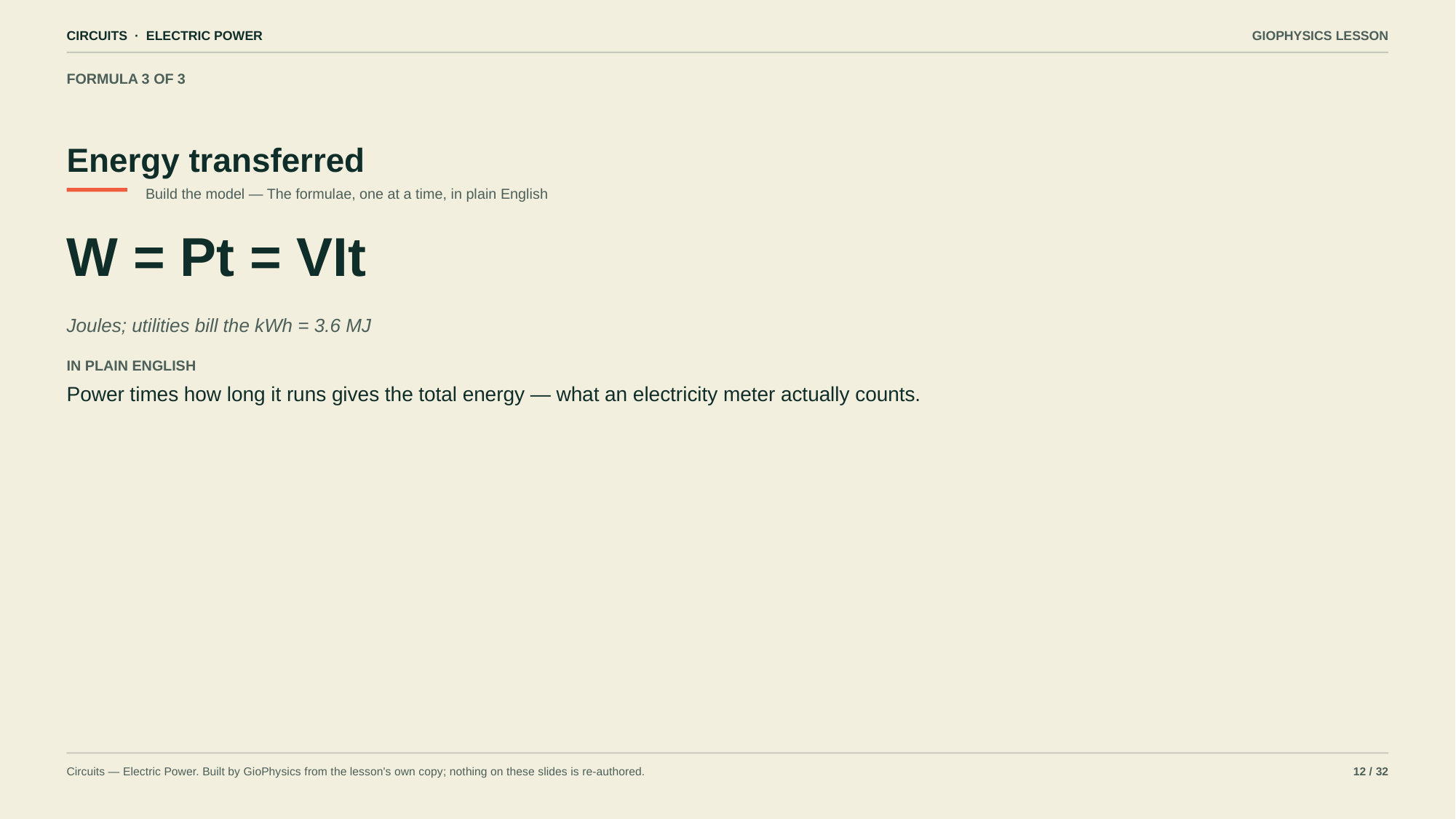

CIRCUITS  ·  ELECTRIC POWER
GIOPHYSICS LESSON

FORMULA 3 OF 3
Energy transferred
Build the model — The formulae, one at a time, in plain English

W = Pt = VIt
Joules; utilities bill the kWh = 3.6 MJ
IN PLAIN ENGLISH
Power times how long it runs gives the total energy — what an electricity meter actually counts.

Circuits — Electric Power. Built by GioPhysics from the lesson's own copy; nothing on these slides is re-authored.
12 / 32